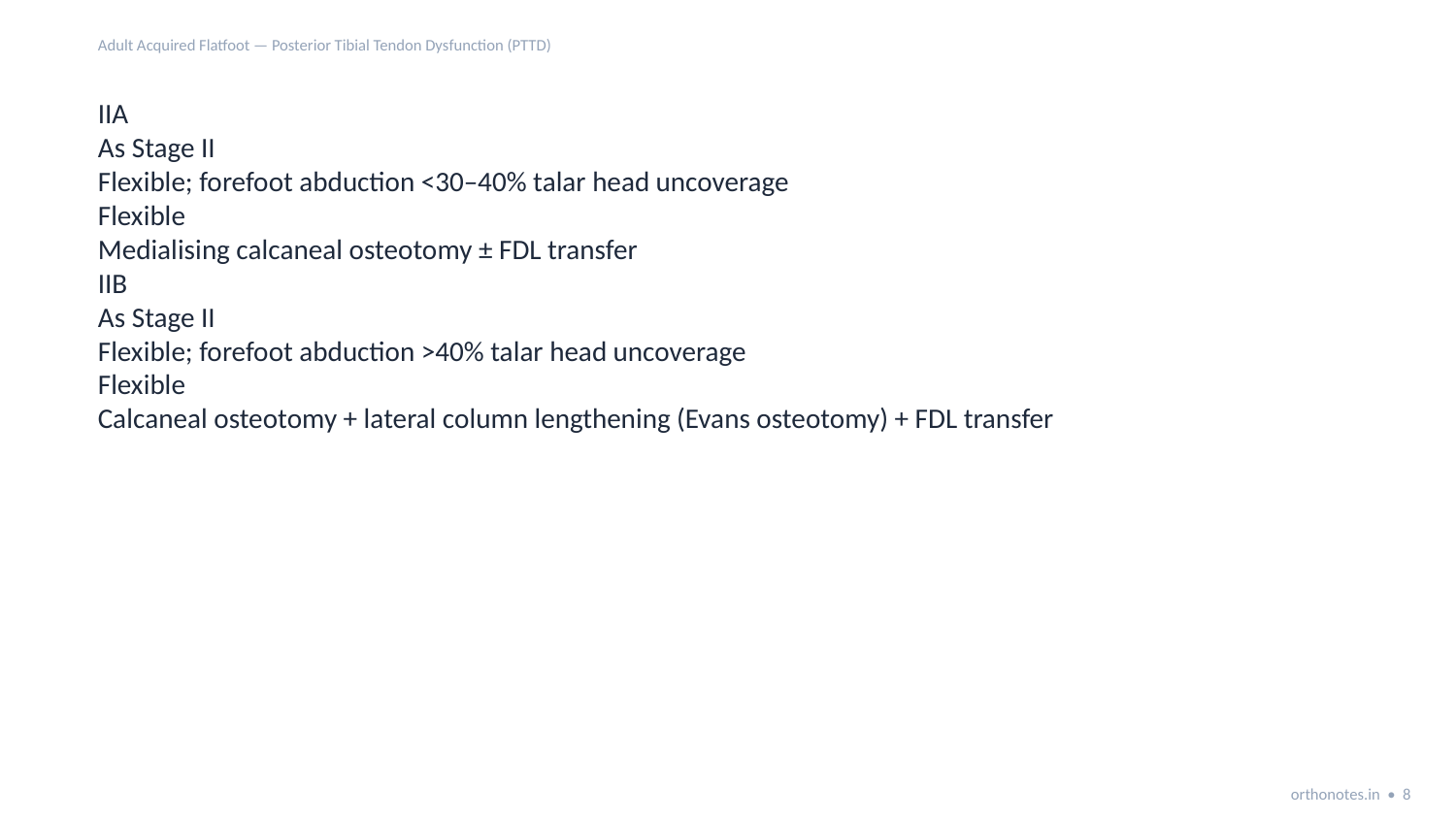

Adult Acquired Flatfoot — Posterior Tibial Tendon Dysfunction (PTTD)
IIA
As Stage II
Flexible; forefoot abduction <30–40% talar head uncoverage
Flexible
Medialising calcaneal osteotomy ± FDL transfer
IIB
As Stage II
Flexible; forefoot abduction >40% talar head uncoverage
Flexible
Calcaneal osteotomy + lateral column lengthening (Evans osteotomy) + FDL transfer
orthonotes.in  •  8